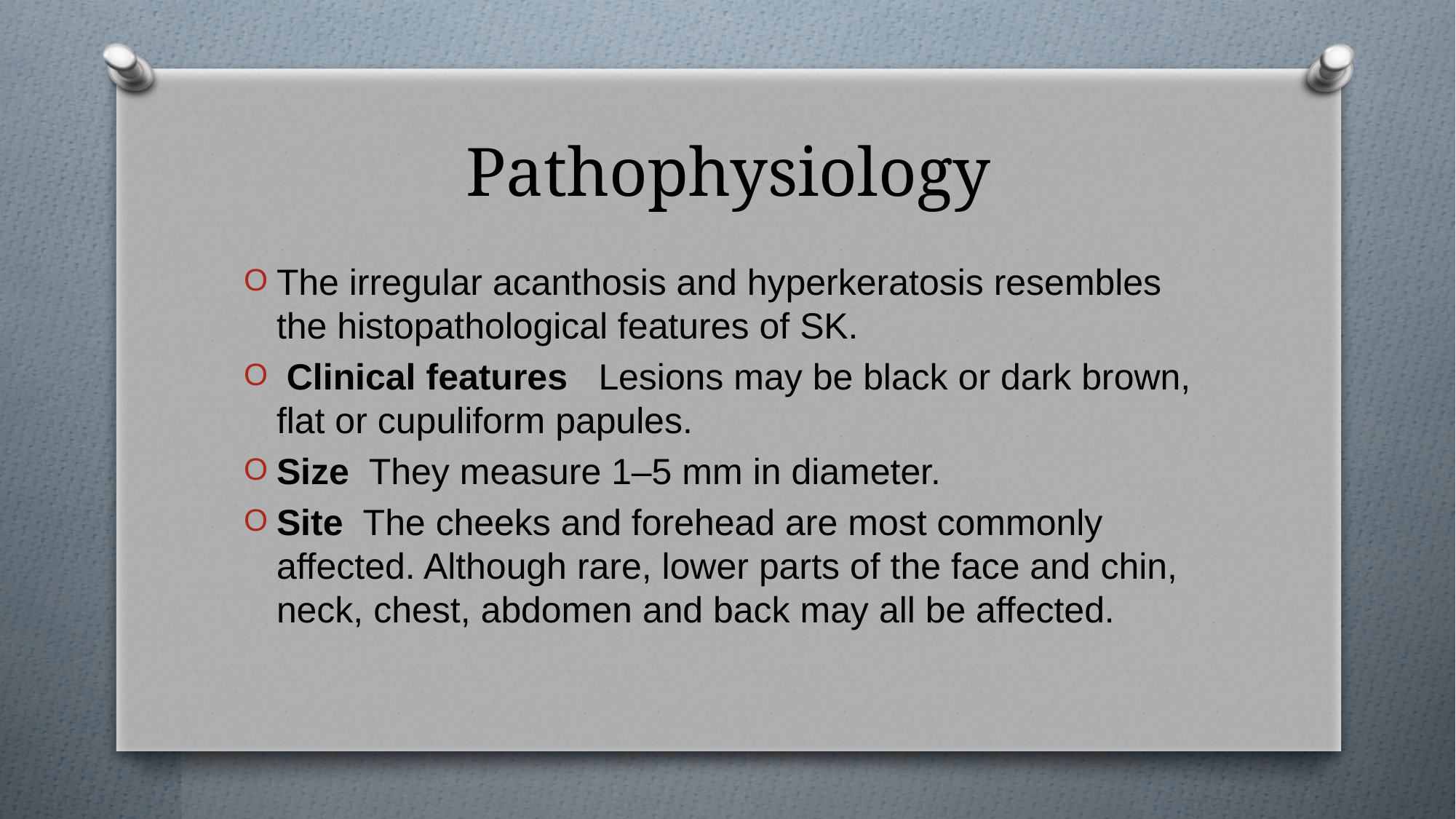

# Pathophysiology
The irregular acanthosis and hyperkeratosis resembles the histopathological features of SK.
 Clinical features   Lesions may be black or dark brown, flat or cupuliform papules.
Size  They measure 1–5 mm in diameter.
Site  The cheeks and forehead are most commonly affected. Although rare, lower parts of the face and chin, neck, chest, abdomen and back may all be affected.